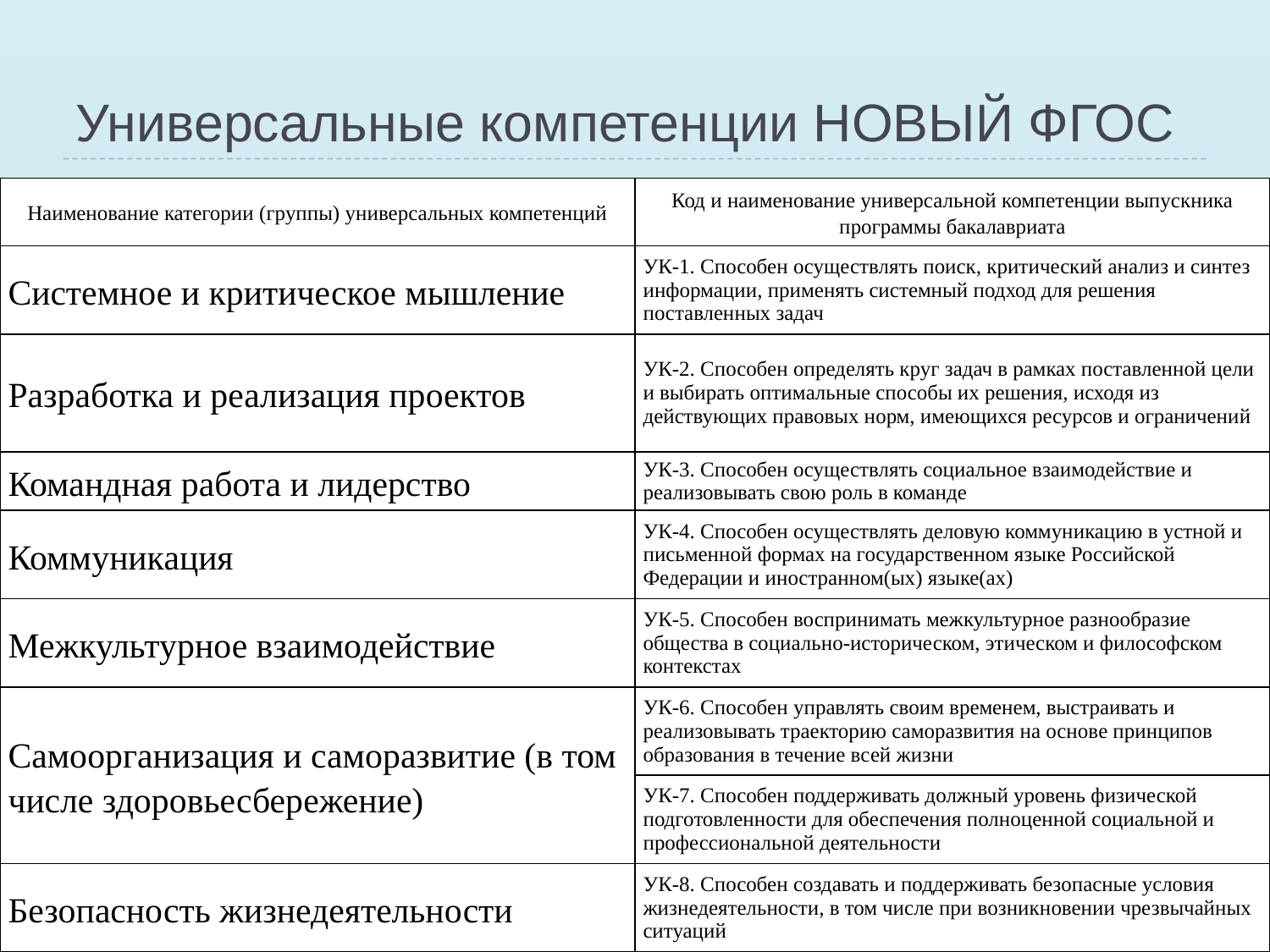

# Универсальные компетенции НОВЫЙ ФГОС
| Наименование категории (группы) универсальных компетенций | Код и наименование универсальной компетенции выпускника программы бакалавриата |
| --- | --- |
| Системное и критическое мышление | УК-1. Способен осуществлять поиск, критический анализ и синтез информации, применять системный подход для решения поставленных задач |
| Разработка и реализация проектов | УК-2. Способен определять круг задач в рамках поставленной цели и выбирать оптимальные способы их решения, исходя из действующих правовых норм, имеющихся ресурсов и ограничений |
| Командная работа и лидерство | УК-3. Способен осуществлять социальное взаимодействие и реализовывать свою роль в команде |
| Коммуникация | УК-4. Способен осуществлять деловую коммуникацию в устной и письменной формах на государственном языке Российской Федерации и иностранном(ых) языке(ах) |
| Межкультурное взаимодействие | УК-5. Способен воспринимать межкультурное разнообразие общества в социально-историческом, этическом и философском контекстах |
| Самоорганизация и саморазвитие (в том числе здоровьесбережение) | УК-6. Способен управлять своим временем, выстраивать и реализовывать траекторию саморазвития на основе принципов образования в течение всей жизни |
|  | УК-7. Способен поддерживать должный уровень физической подготовленности для обеспечения полноценной социальной и профессиональной деятельности |
| Безопасность жизнедеятельности | УК-8. Способен создавать и поддерживать безопасные условия жизнедеятельности, в том числе при возникновении чрезвычайных ситуаций |